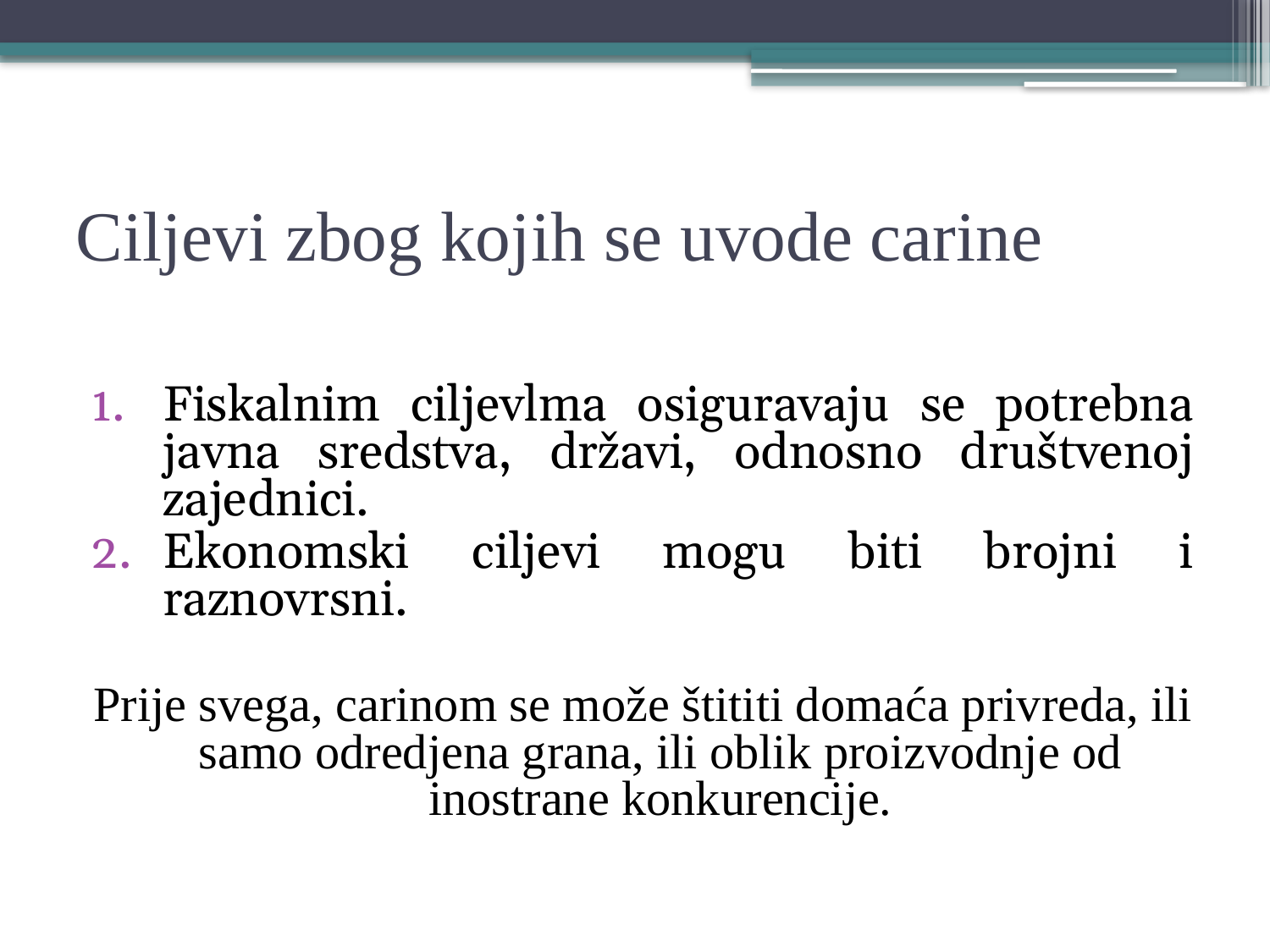

# Ciljevi zbog kojih se uvode carine

Fiskalnim ciljevlma osiguravaju se potrebna javna sredstva, državi, odnosno društvenoj zajednici.
Ekonomski ciljevi mogu biti brojni i raznovrsni.

Prije svega, carinom se može štititi domaća privreda, ili samo odredjena grana, ili oblik proizvodnje od inostrane konkurencije.